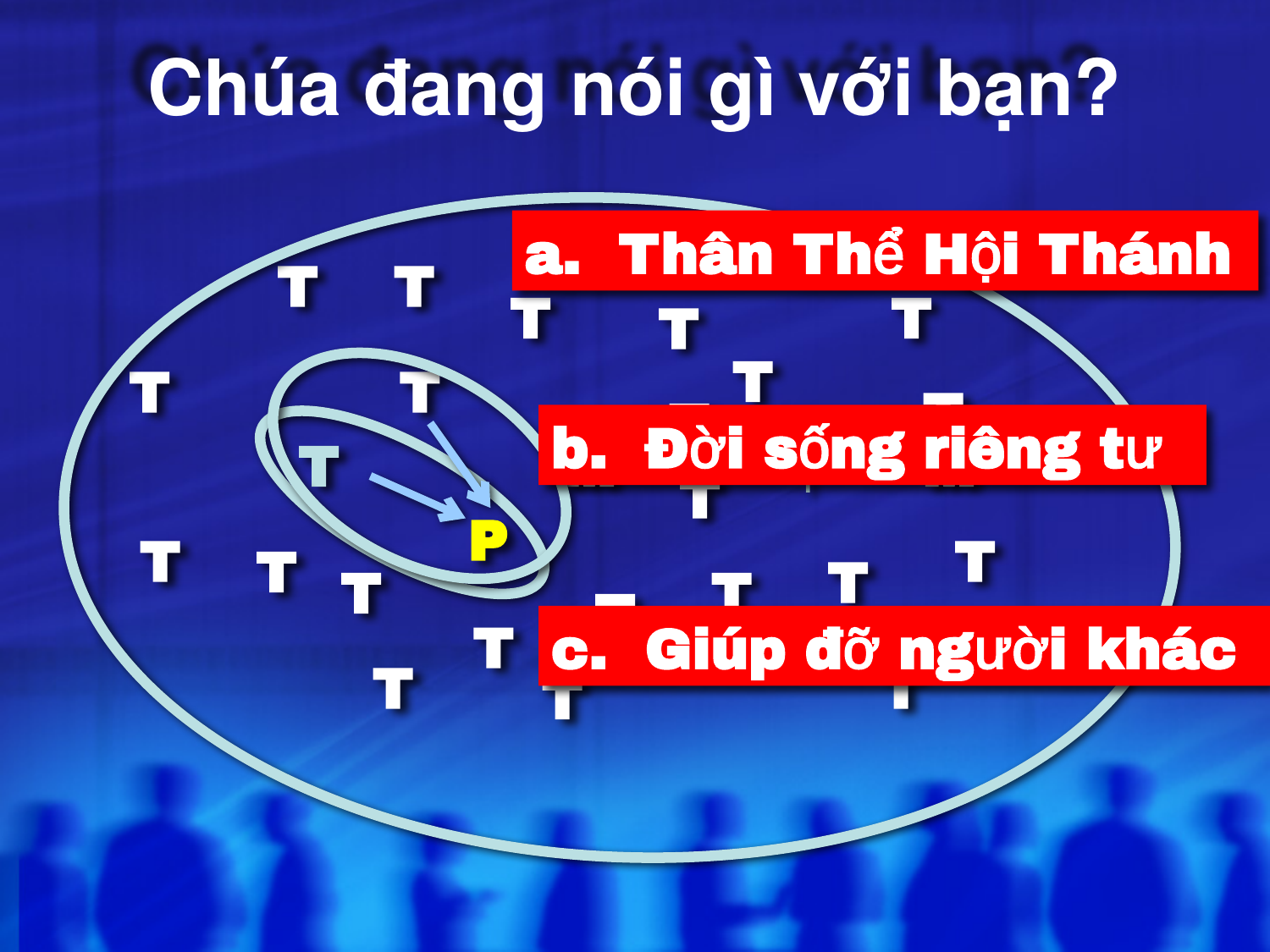

# Chúa đang nói gì với bạn?

a.  Thân Thể Hội Thánh
T
T
T
T
T
T
T
T
T

T
M
b.  Đời sống riêng tư
T
M
M

T
T

P
T
T
T
T
T
T
T
T
c.  Giúp đỡ người khác
T
T
T